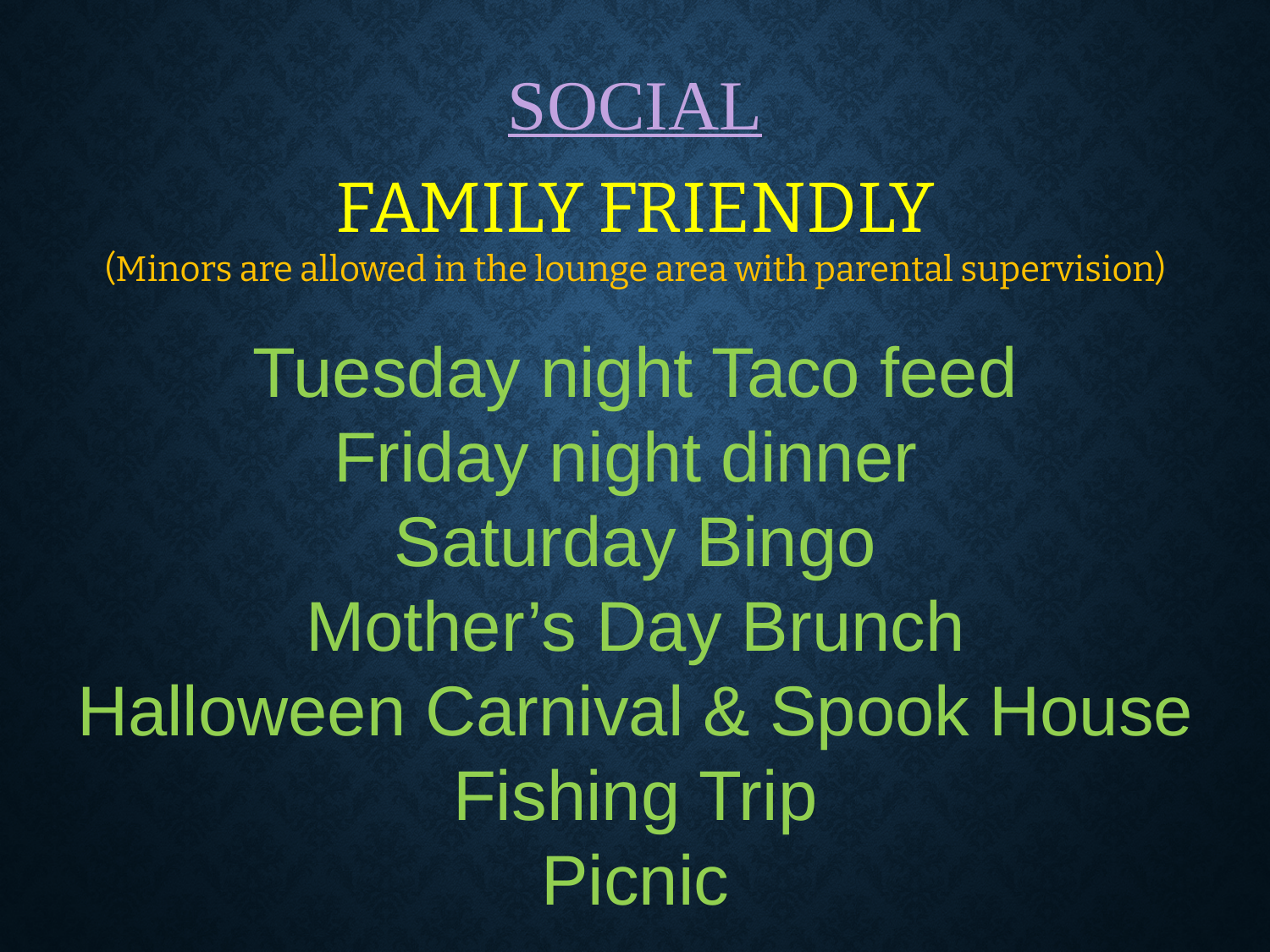

SOCIAL
FAMILY FRIENDLY
(Minors are allowed in the lounge area with parental supervision)

Tuesday night Taco feed
Friday night dinner
Saturday Bingo
Mother’s Day Brunch
Halloween Carnival & Spook House
Fishing Trip
Picnic